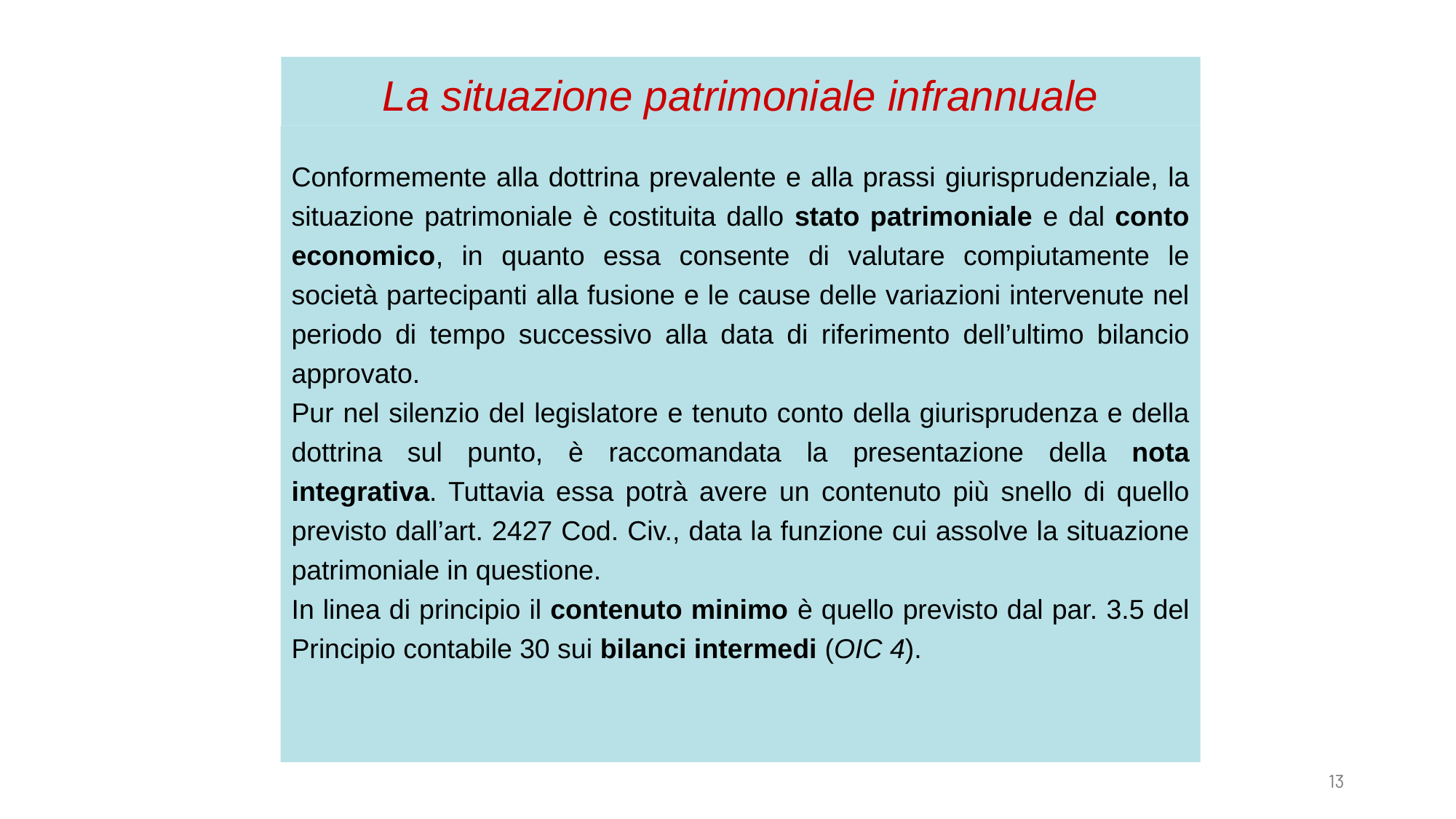

# La situazione patrimoniale infrannuale

Conformemente alla dottrina prevalente e alla prassi giurisprudenziale, la situazione patrimoniale è costituita dallo stato patrimoniale e dal conto economico, in quanto essa consente di valutare compiutamente le società partecipanti alla fusione e le cause delle variazioni intervenute nel periodo di tempo successivo alla data di riferimento dell’ultimo bilancio approvato.
Pur nel silenzio del legislatore e tenuto conto della giurisprudenza e della dottrina sul punto, è raccomandata la presentazione della nota integrativa. Tuttavia essa potrà avere un contenuto più snello di quello previsto dall’art. 2427 Cod. Civ., data la funzione cui assolve la situazione patrimoniale in questione.
In linea di principio il contenuto minimo è quello previsto dal par. 3.5 del Principio contabile 30 sui bilanci intermedi (OIC 4).

13